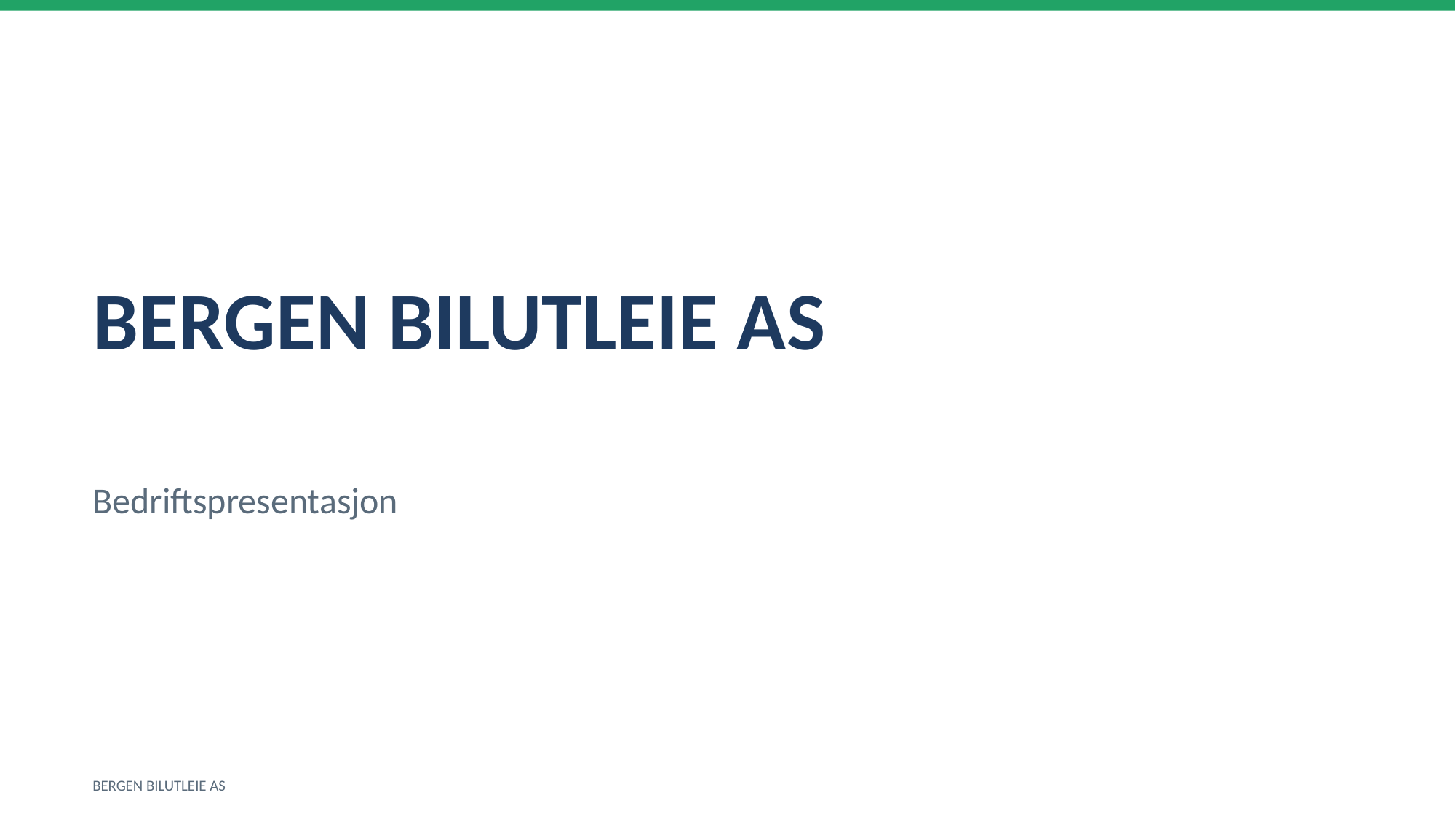

BERGEN BILUTLEIE AS
Bedriftspresentasjon
BERGEN BILUTLEIE AS